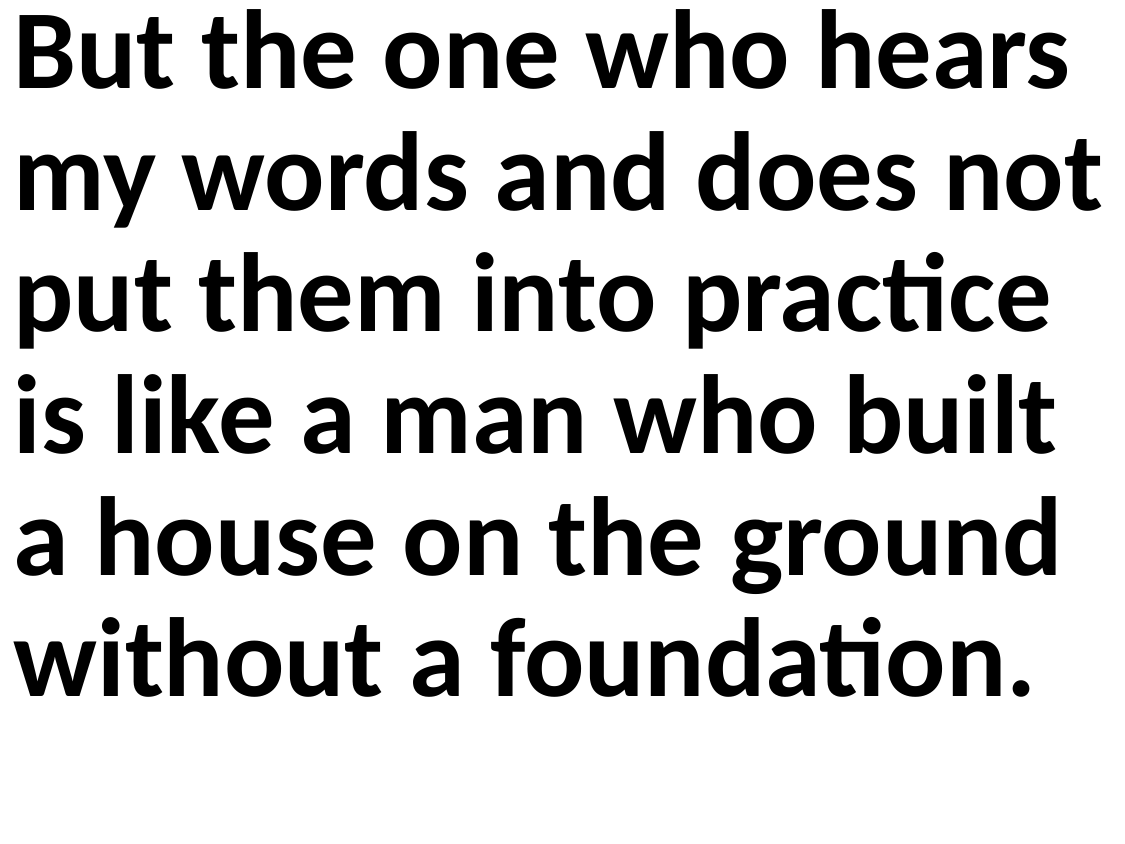

But the one who hears my words and does not put them into practice is like a man who built a house on the ground without a foundation.